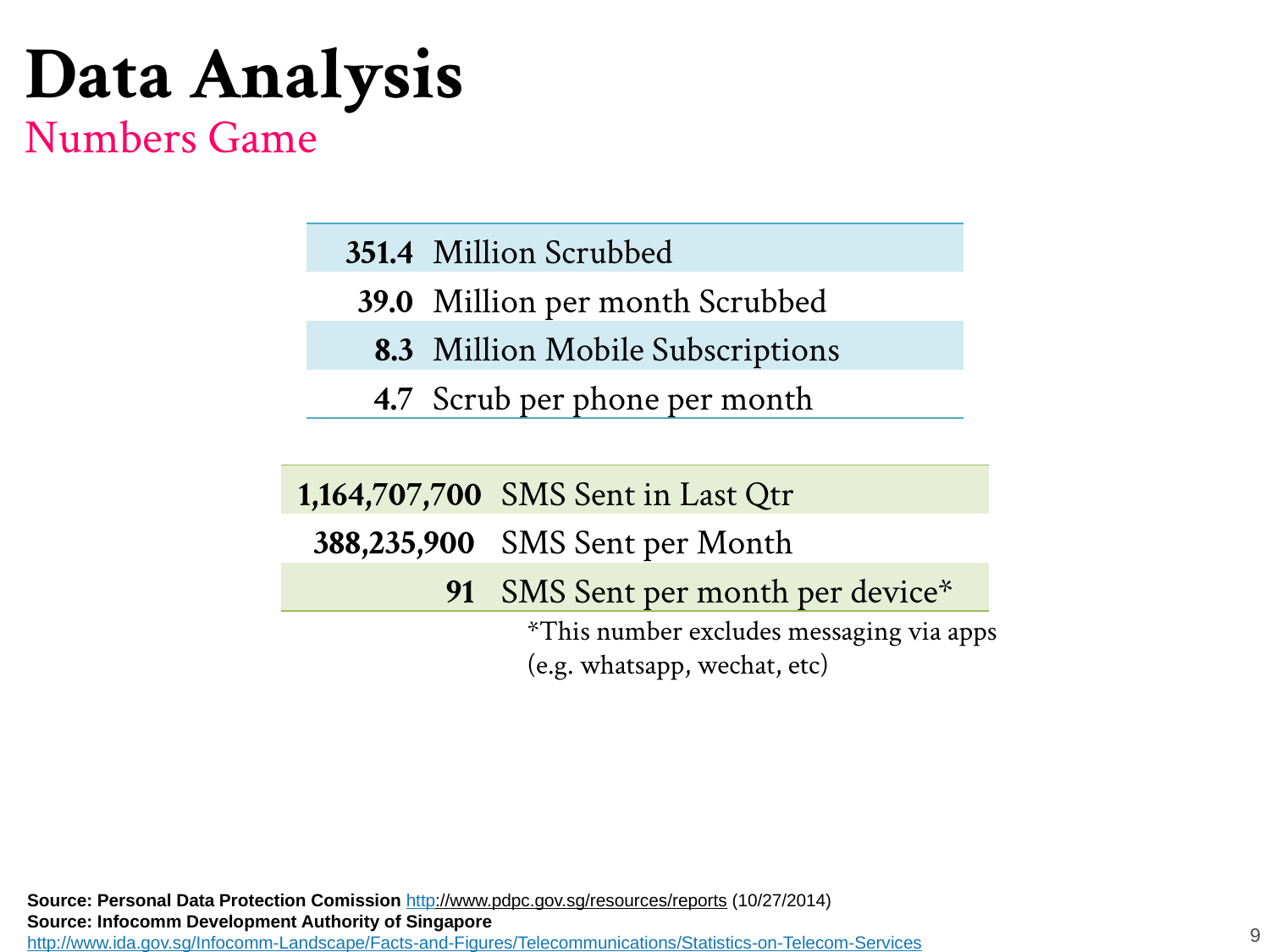

# Data Analysis
Numbers Game

|  |  |
| --- | --- |
| 351.4 | Million Scrubbed |
| 39.0 | Million per month Scrubbed |
| 8.3 | Million Mobile Subscriptions |
| 4.7 | Scrub per phone per month |
|  |  |
| --- | --- |
| 1,164,707,700 | SMS Sent in Last Qtr |
| 388,235,900 | SMS Sent per Month |
| 91 | SMS Sent per month per device\* |
*This number excludes messaging via apps
(e.g. whatsapp, wechat, etc)
Source: Personal Data Protection Comission http://www.pdpc.gov.sg/resources/reports (10/27/2014)
Source: Infocomm Development Authority of Singapore http://www.ida.gov.sg/Infocomm-Landscape/Facts-and-Figures/Telecommunications/Statistics-on-Telecom-Services
9